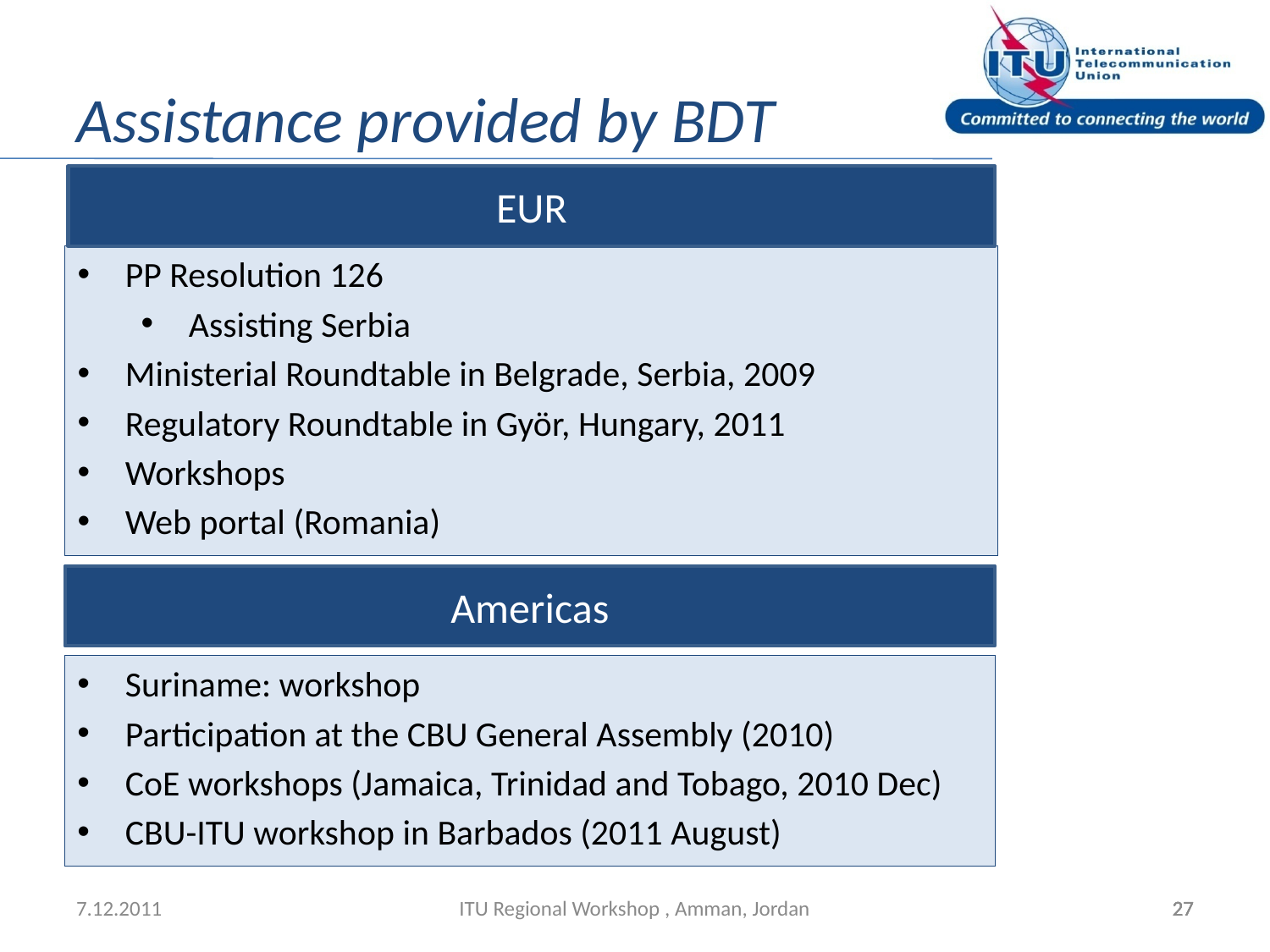

Assistance provided by BDT
EUR
PP Resolution 126
Assisting Serbia
Ministerial Roundtable in Belgrade, Serbia, 2009
Regulatory Roundtable in Györ, Hungary, 2011
Workshops
Web portal (Romania)
Americas
Suriname: workshop
Participation at the CBU General Assembly (2010)
CoE workshops (Jamaica, Trinidad and Tobago, 2010 Dec)
CBU-ITU workshop in Barbados (2011 August)
7.12.2011

ITU Regional Workshop , Amman, Jordan
27
27
27
27